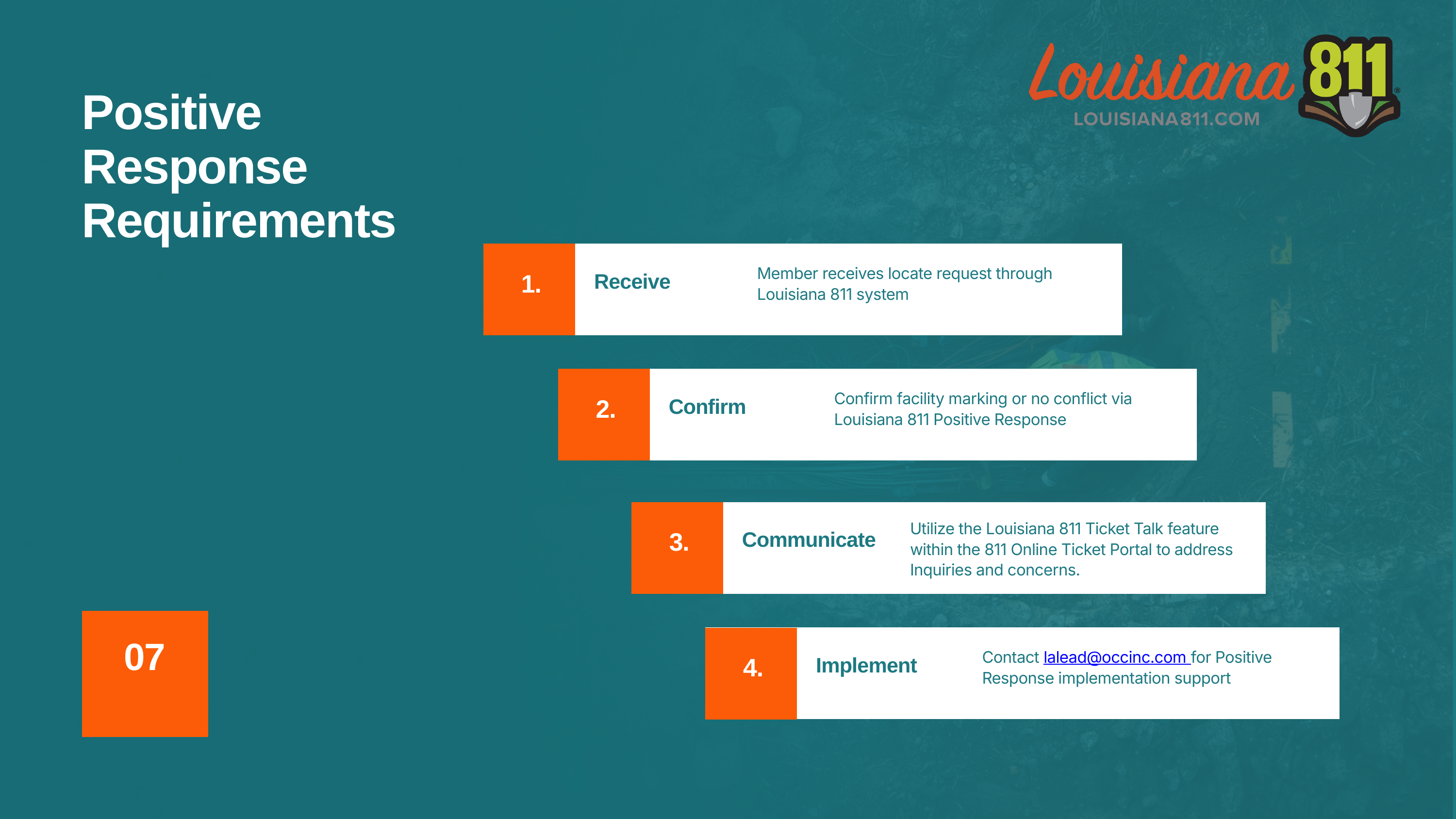

Positive Response Requirements

Member receives locate request through Louisiana 811 system
Receive
1.

Confirm facility marking or no conflict via Louisiana 811 Positive Response
Confirm
2.

Utilize the Louisiana 811 Ticket Talk feature within the 811 Online Ticket Portal to address
Inquiries and concerns.
Communicate
3.

07

Contact lalead@occinc.com for Positive Response implementation support
Implement
4.